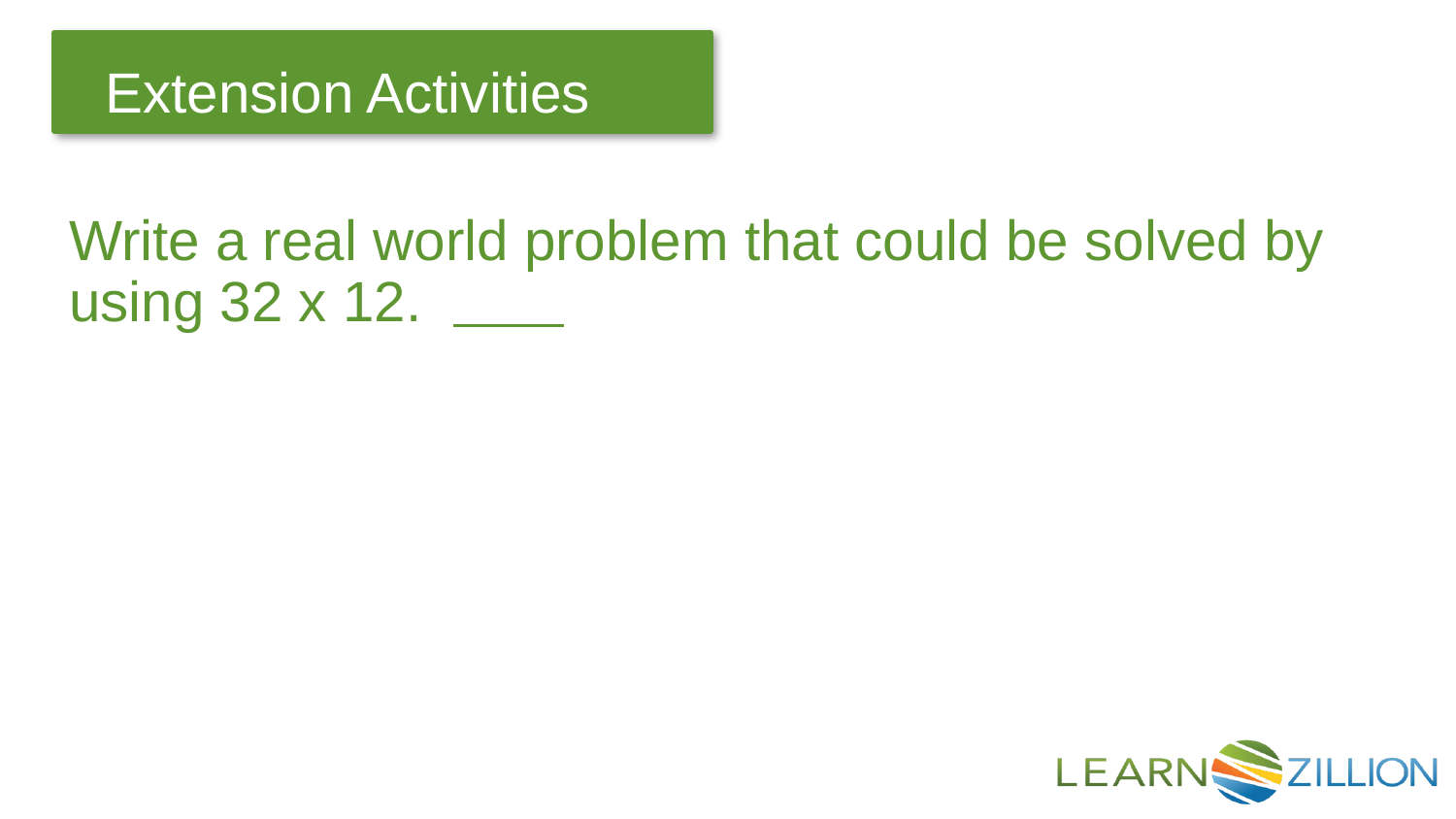

Write a real world problem that could be solved by using 32 x 12.